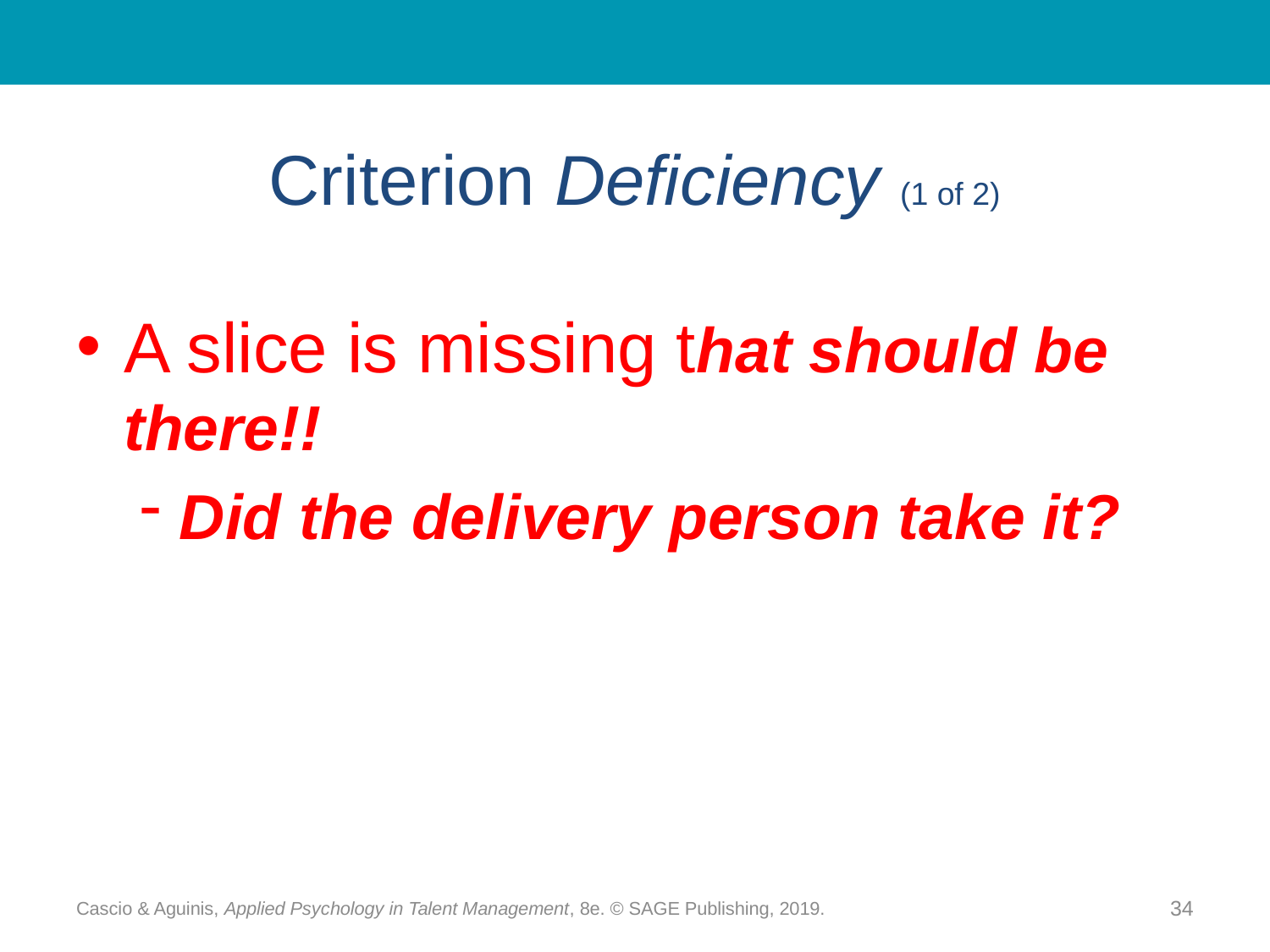

# Criterion Deficiency (1 of 2)
A slice is missing that should be there!!
Did the delivery person take it?

Cascio & Aguinis, Applied Psychology in Talent Management, 8e. © SAGE Publishing, 2019.
34